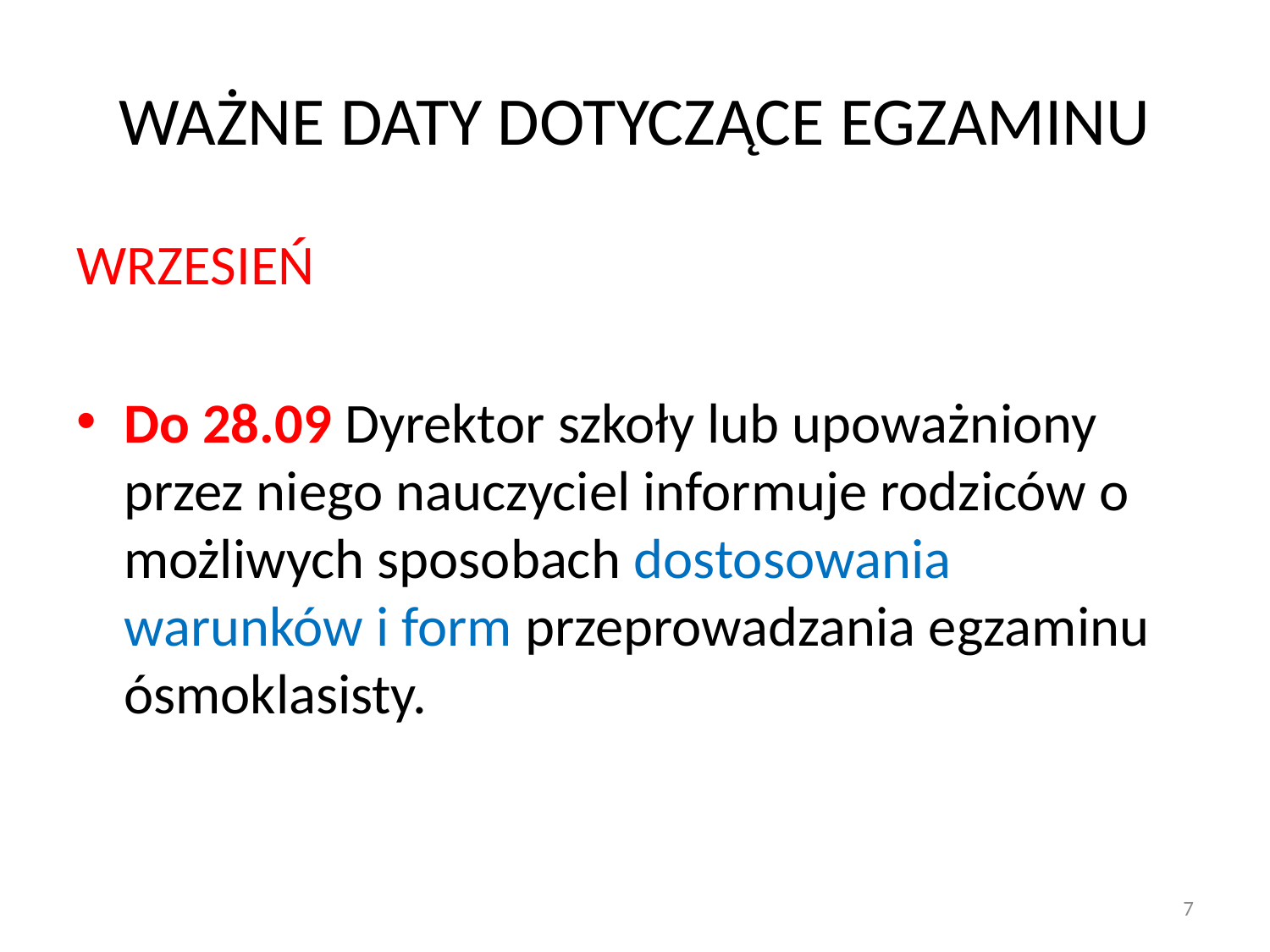

# WAŻNE DATY DOTYCZĄCE EGZAMINU
WRZESIEŃ

Do 28.09 Dyrektor szkoły lub upoważniony przez niego nauczyciel informuje rodziców o możliwych sposobach dostosowania warunków i form przeprowadzania egzaminu ósmoklasisty.

7